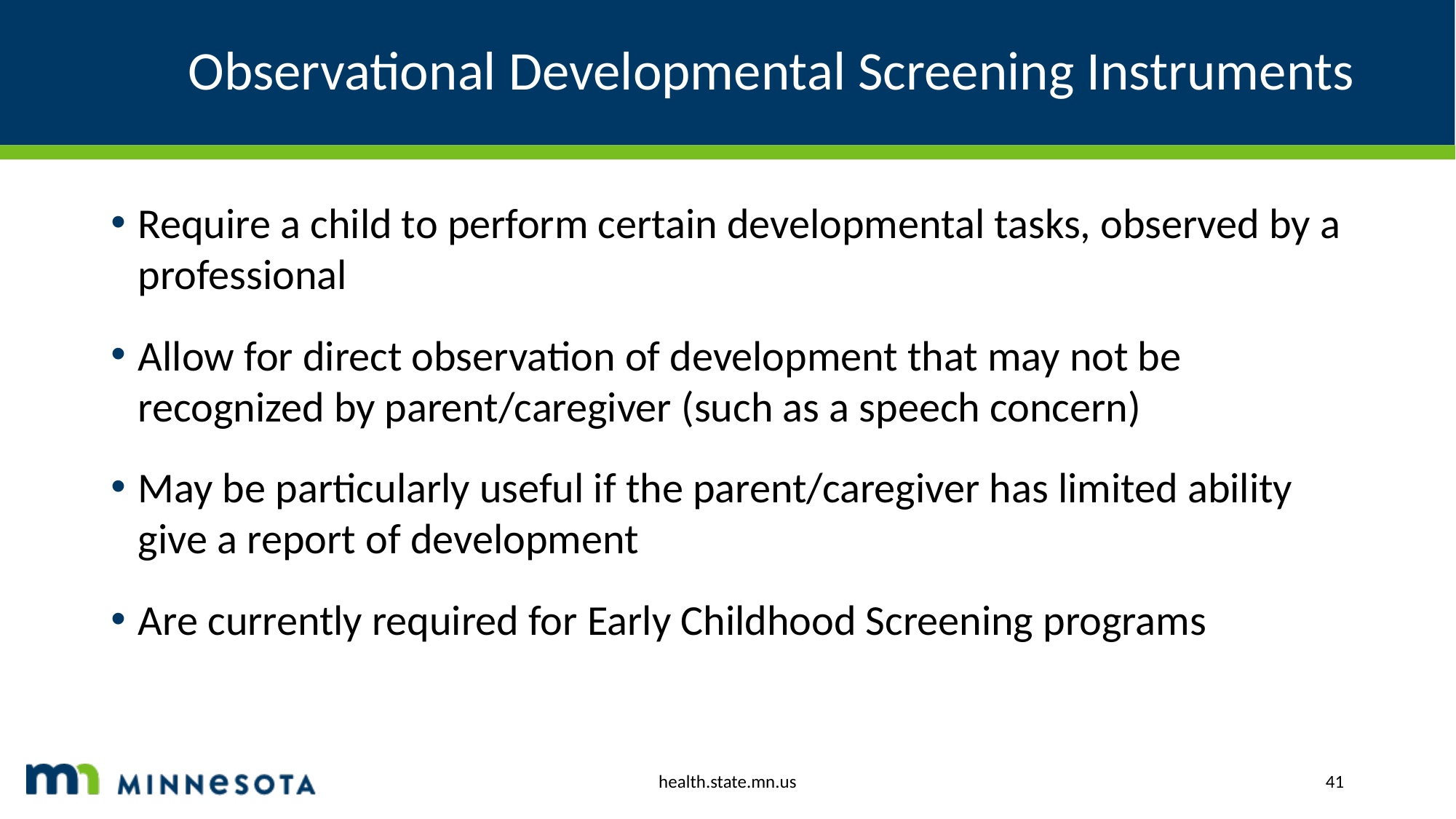

# Observational Developmental Screening Instruments
Require a child to perform certain developmental tasks, observed by a professional
Allow for direct observation of development that may not be recognized by parent/caregiver (such as a speech concern)
May be particularly useful if the parent/caregiver has limited ability give a report of development
Are currently required for Early Childhood Screening programs
health.state.mn.us
41